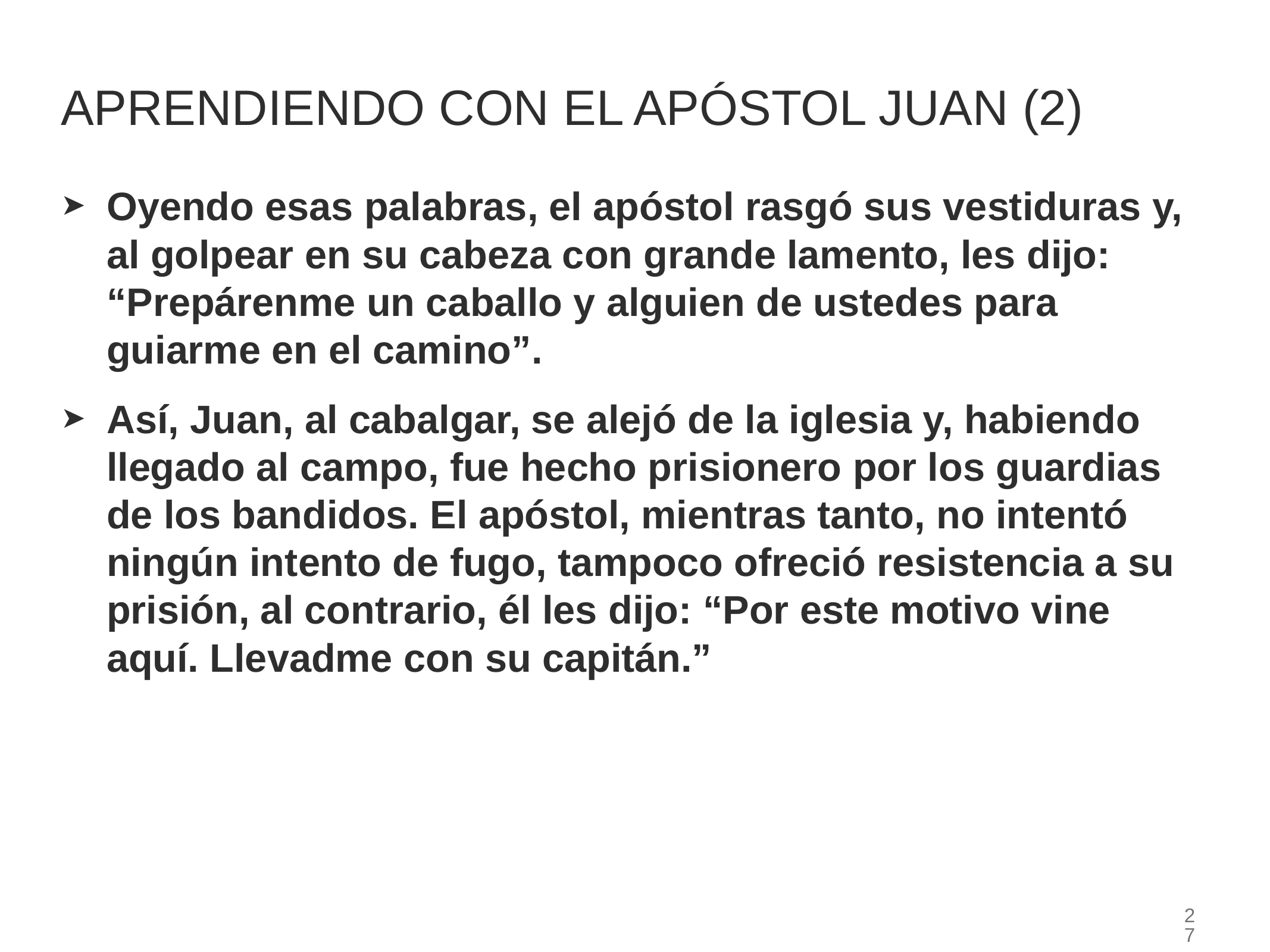

# Aprendiendo con el apóstol juan (2)

Oyendo esas palabras, el apóstol rasgó sus vestiduras y, al golpear en su cabeza con grande lamento, les dijo: “Prepárenme un caballo y alguien de ustedes para guiarme en el camino”.
Así, Juan, al cabalgar, se alejó de la iglesia y, habiendo llegado al campo, fue hecho prisionero por los guardias de los bandidos. El apóstol, mientras tanto, no intentó ningún intento de fugo, tampoco ofreció resistencia a su prisión, al contrario, él les dijo: “Por este motivo vine aquí. Llevadme con su capitán.”
27